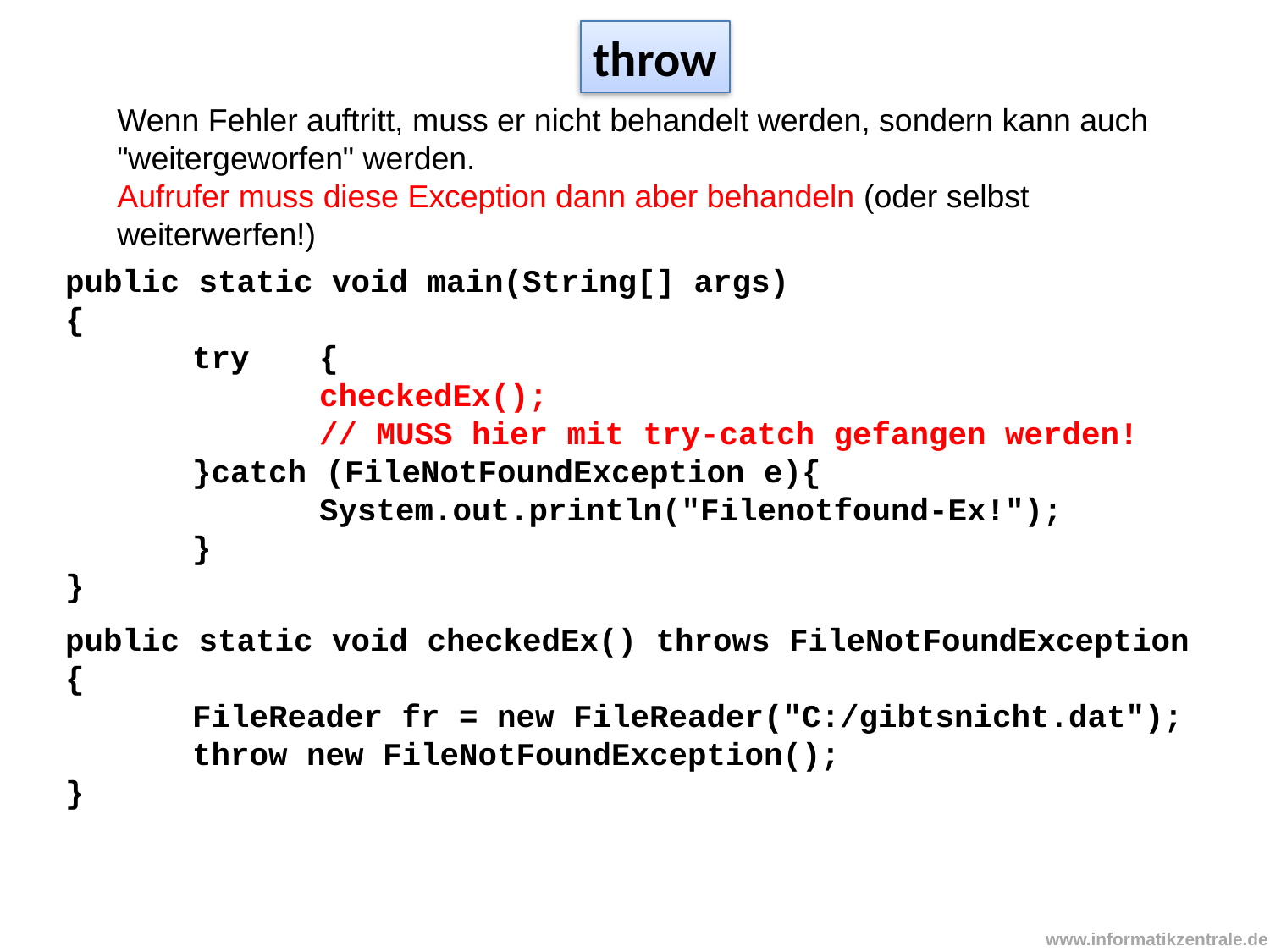

throw
Wenn Fehler auftritt, muss er nicht behandelt werden, sondern kann auch "weitergeworfen" werden.
Aufrufer muss diese Exception dann aber behandeln (oder selbst
weiterwerfen!)
public static void main(String[] args)
{
	try	{
		checkedEx();
		// MUSS hier mit try-catch gefangen werden!
	}catch (FileNotFoundException e){
		System.out.println("Filenotfound-Ex!");
	}
}
public static void checkedEx() throws FileNotFoundException
{
	FileReader fr = new FileReader("C:/gibtsnicht.dat");
	throw new FileNotFoundException();
}